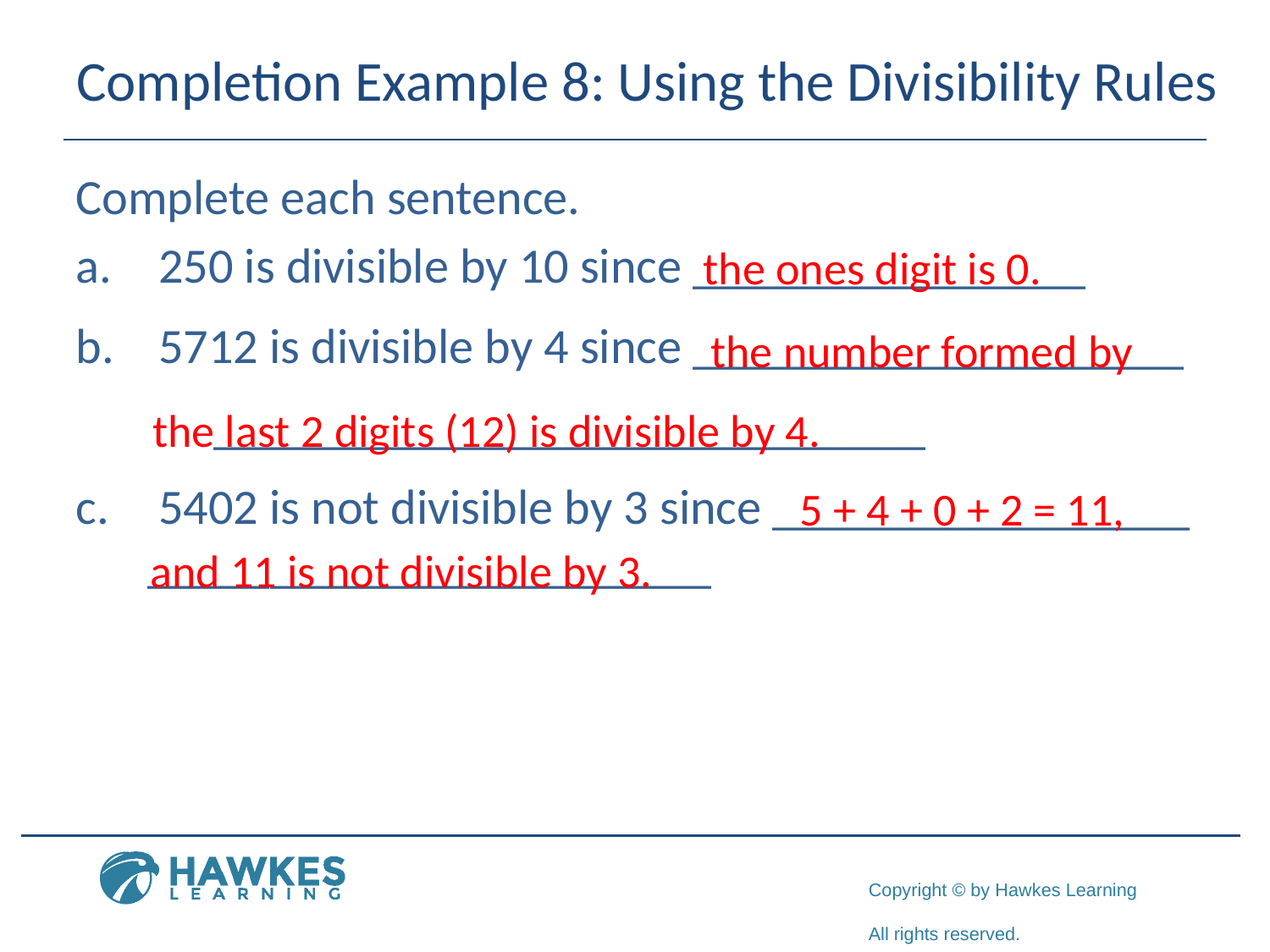

# Completion Example 8: Using the Divisibility Rules
Complete each sentence.
 250 is divisible by 10 since ________________
 5712 is divisible by 4 since ____________________
	 _____________________________
 5402 is not divisible by 3 since _________________ _______________________
the ones digit is 0.
the number formed by
the last 2 digits (12) is divisible by 4.
5 + 4 + 0 + 2 = 11,
and 11 is not divisible by 3.